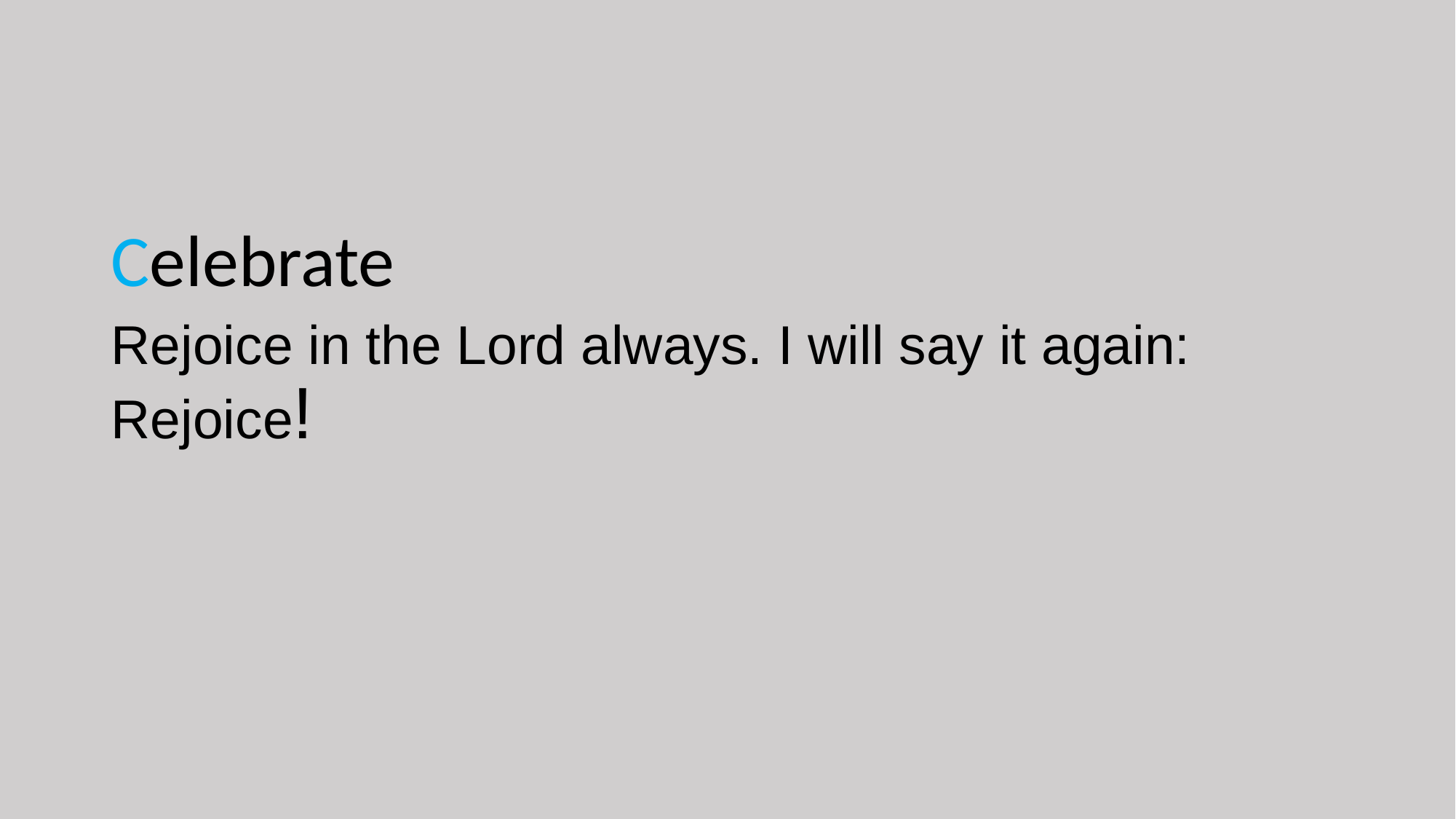

#
Celebrate
Rejoice in the Lord always. I will say it again: Rejoice!